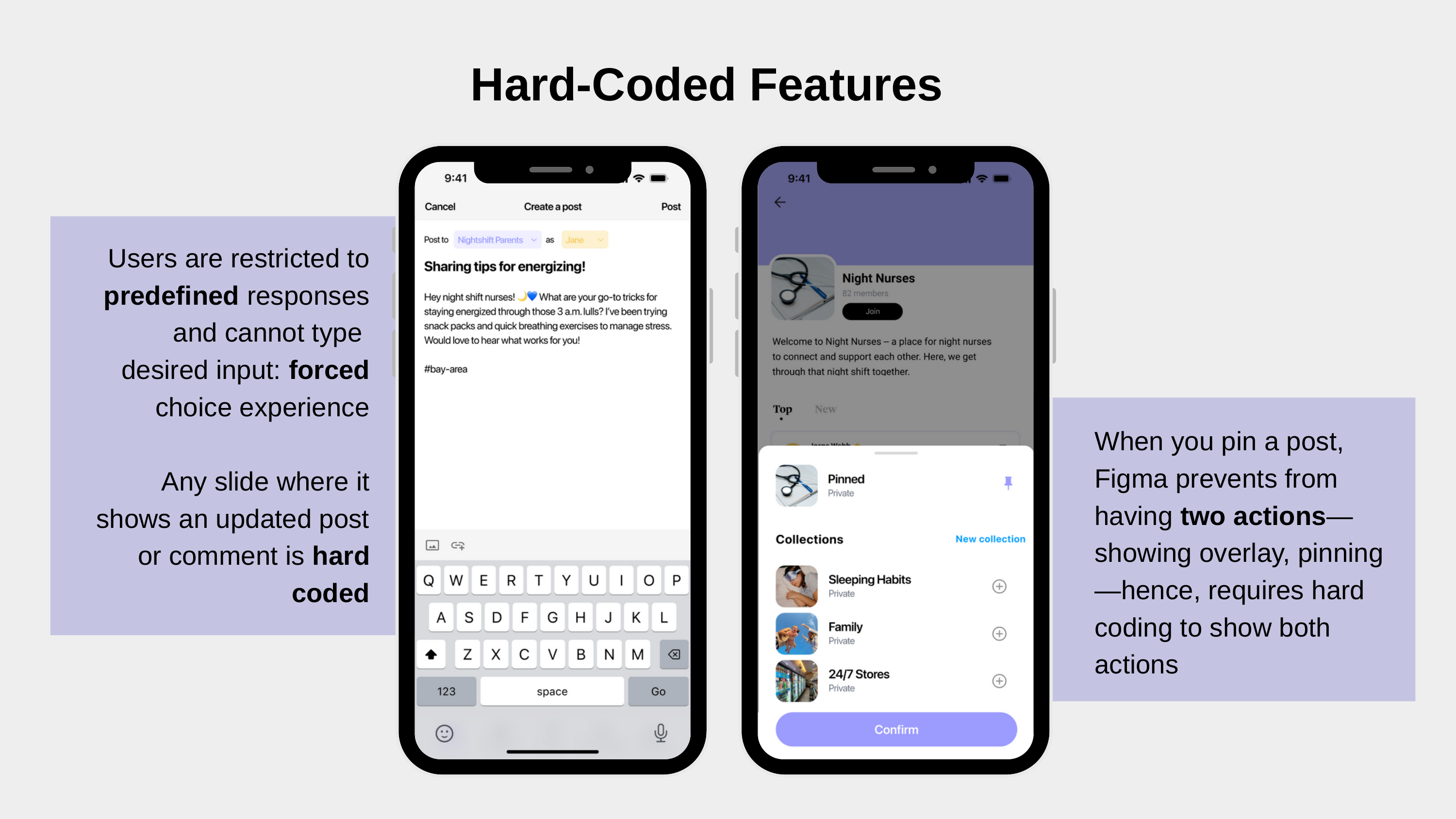

Hard-Coded Features

Users are restricted to predefined responses and cannot type  desired input: forced choice experience

Any slide where it shows an updated post or comment is hard coded

When you pin a post, Figma prevents from having two actions— showing overlay, pinning—hence, requires hard coding to show both actions